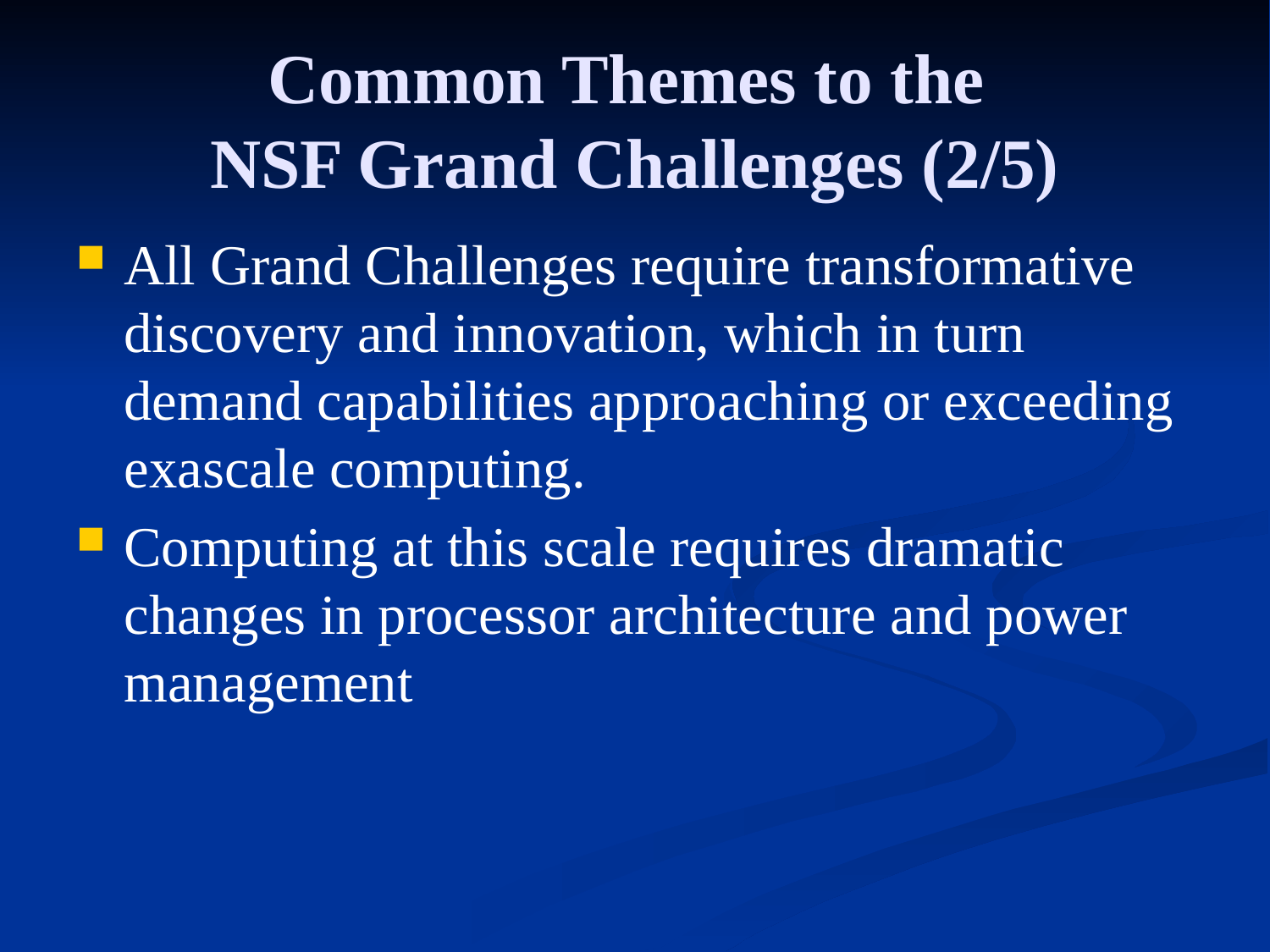

Common Themes to the
NSF Grand Challenges (2/5)
All Grand Challenges require transformative discovery and innovation, which in turn demand capabilities approaching or exceeding exascale computing.
Computing at this scale requires dramatic changes in processor architecture and power management